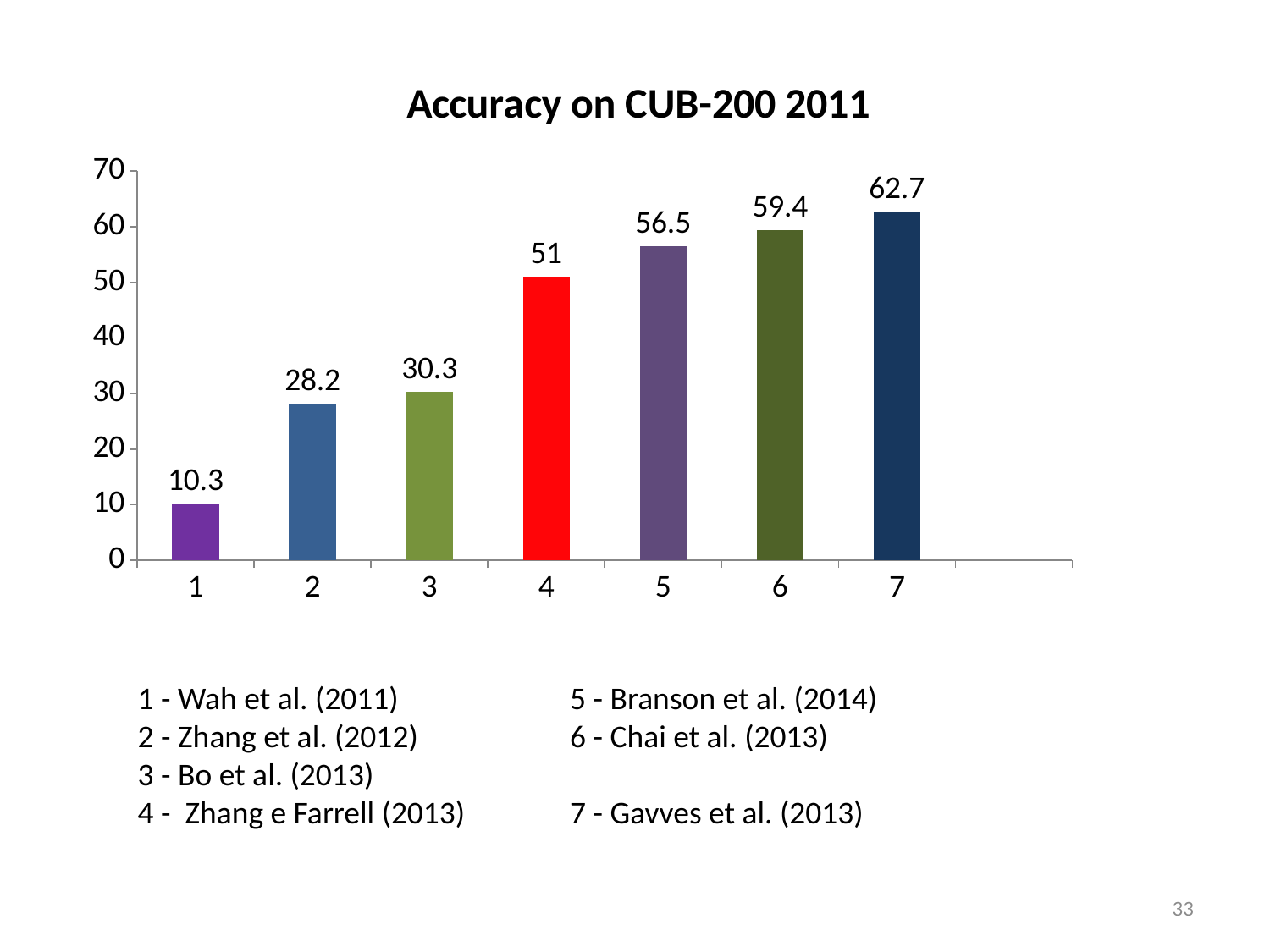

[unsupported chart]

1 - Wah et al. (2011)
2 - Zhang et al. (2012)
3 - Bo et al. (2013)
4 -  Zhang e Farrell (2013)
5 - Branson et al. (2014)
6 - Chai et al. (2013)
7 - Gavves et al. (2013)
33